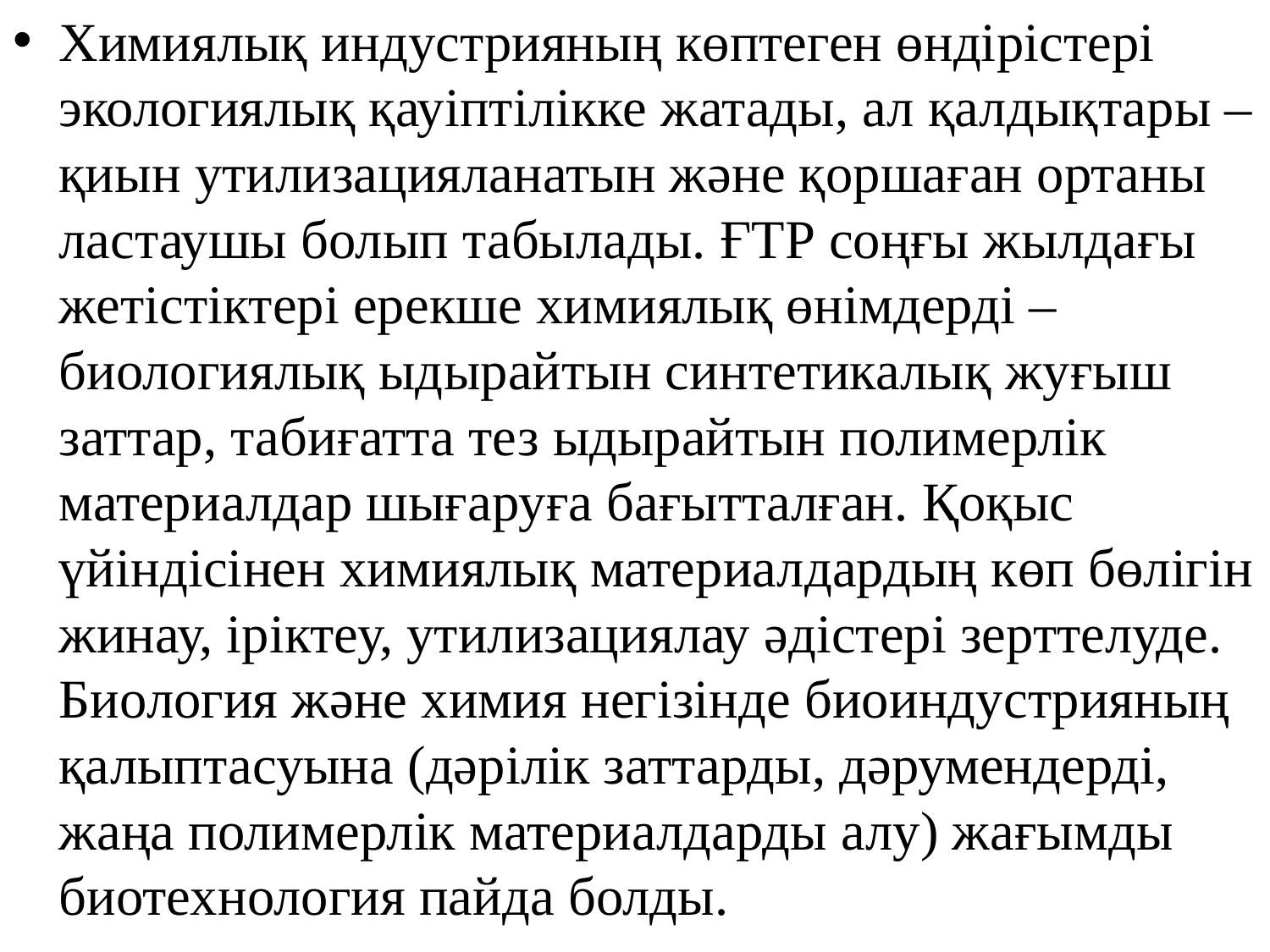

Химиялық индустрияның көптеген өндірістері экологиялық қауіптілікке жатады, ал қалдықтары – қиын утилизацияланатын және қоршаған ортаны ластаушы болып табылады. ҒТР соңғы жылдағы жетістіктері ерекше химиялық өнімдерді – биологиялық ыдырайтын синтетикалық жуғыш заттар, табиғатта тез ыдырайтын полимерлік материалдар шығаруға бағытталған. Қоқыс үйіндісінен химиялық материалдардың көп бөлігін жинау, іріктеу, утилизациялау әдістері зерттелуде. Биология және химия негізінде биоиндустрияның қалыптасуына (дәрілік заттарды, дәрумендерді, жаңа полимерлік материалдарды алу) жағымды биотехнология пайда болды.